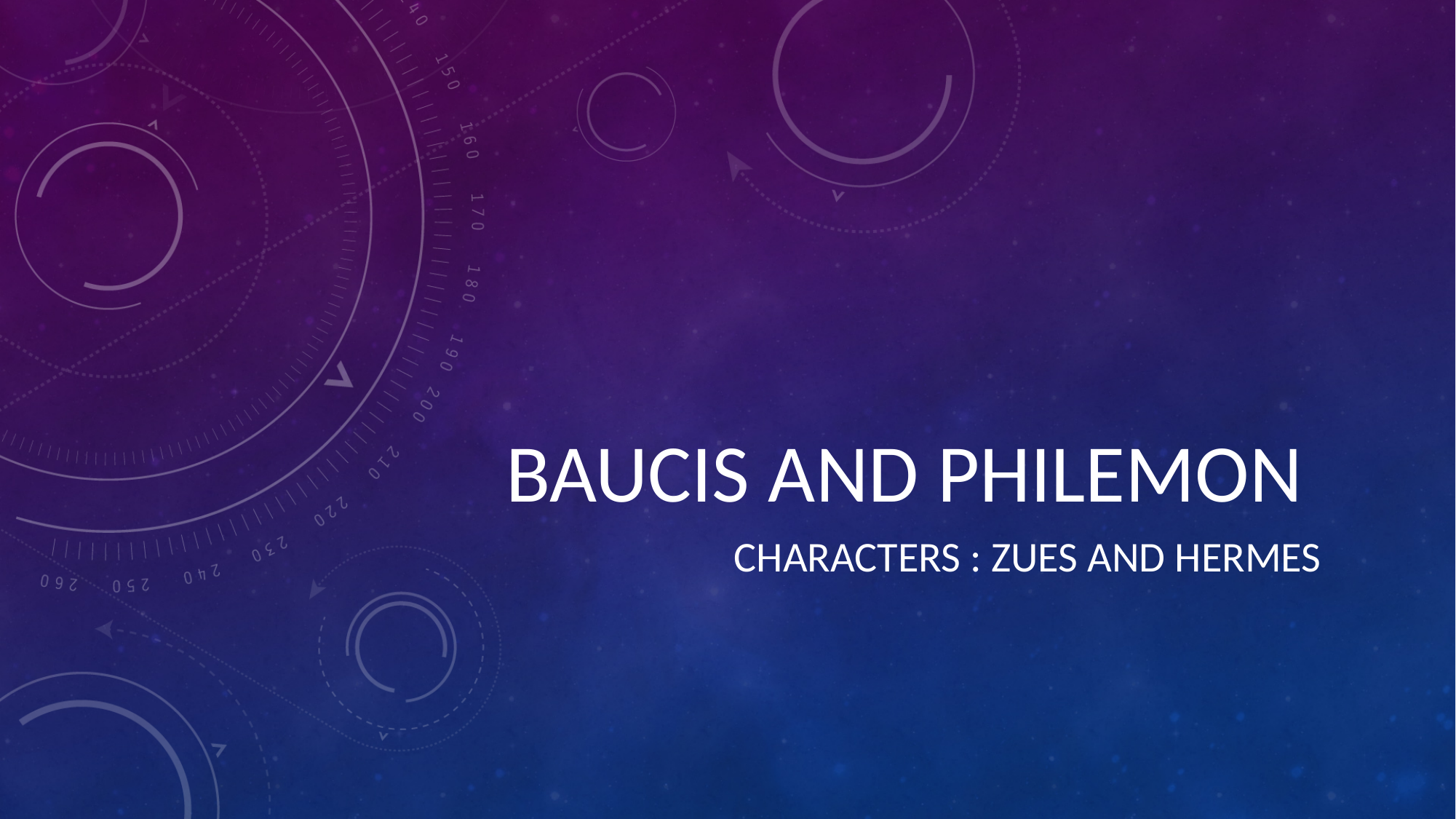

# Baucis and philemon
Characters : Zues And hermes